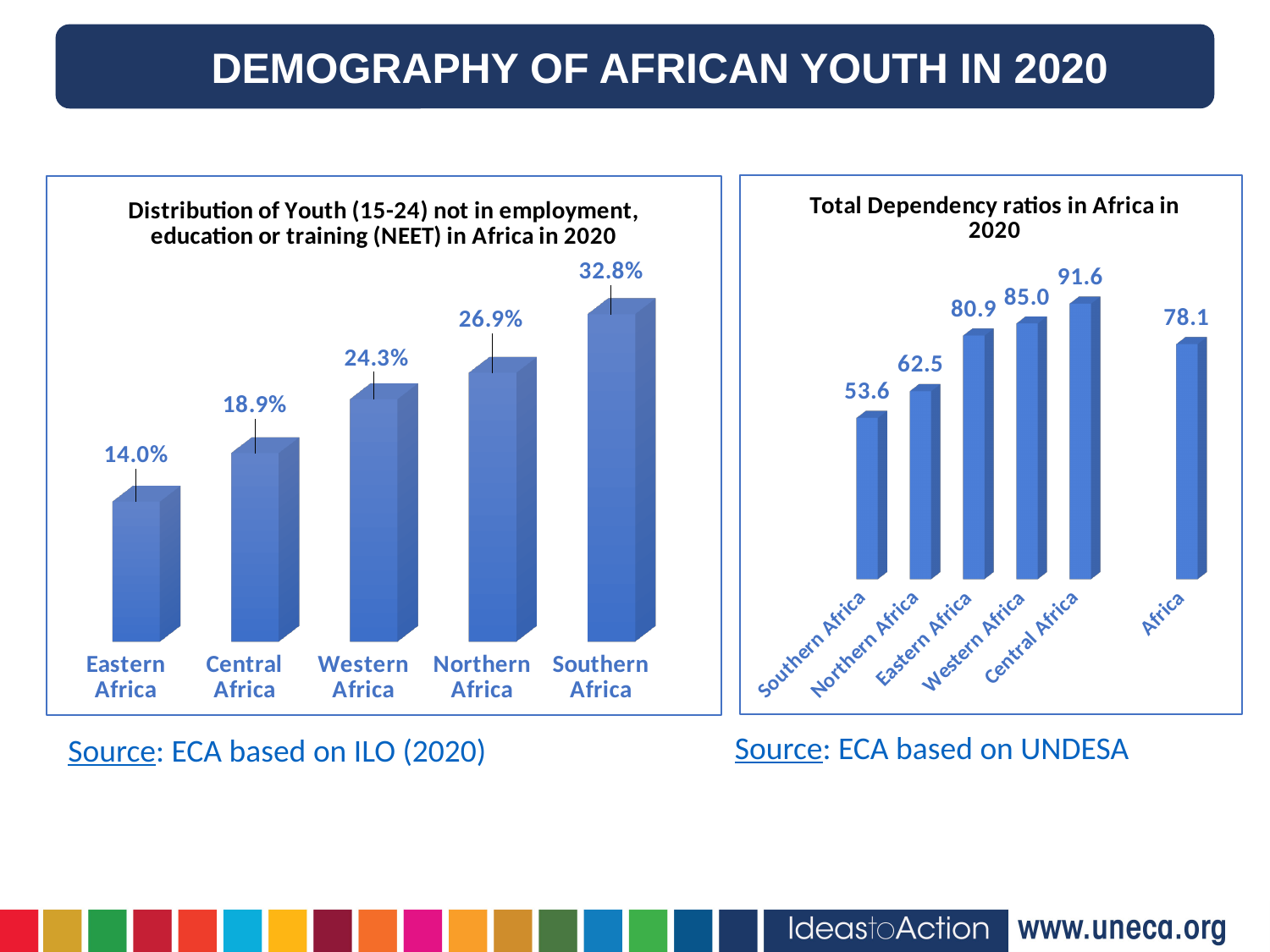

DEMOGRAPHY OF AFRICAN YOUTH IN 2020

[unsupported chart]

[unsupported chart]

Source: ECA based on UNDESA
Source: ECA based on ILO (2020)